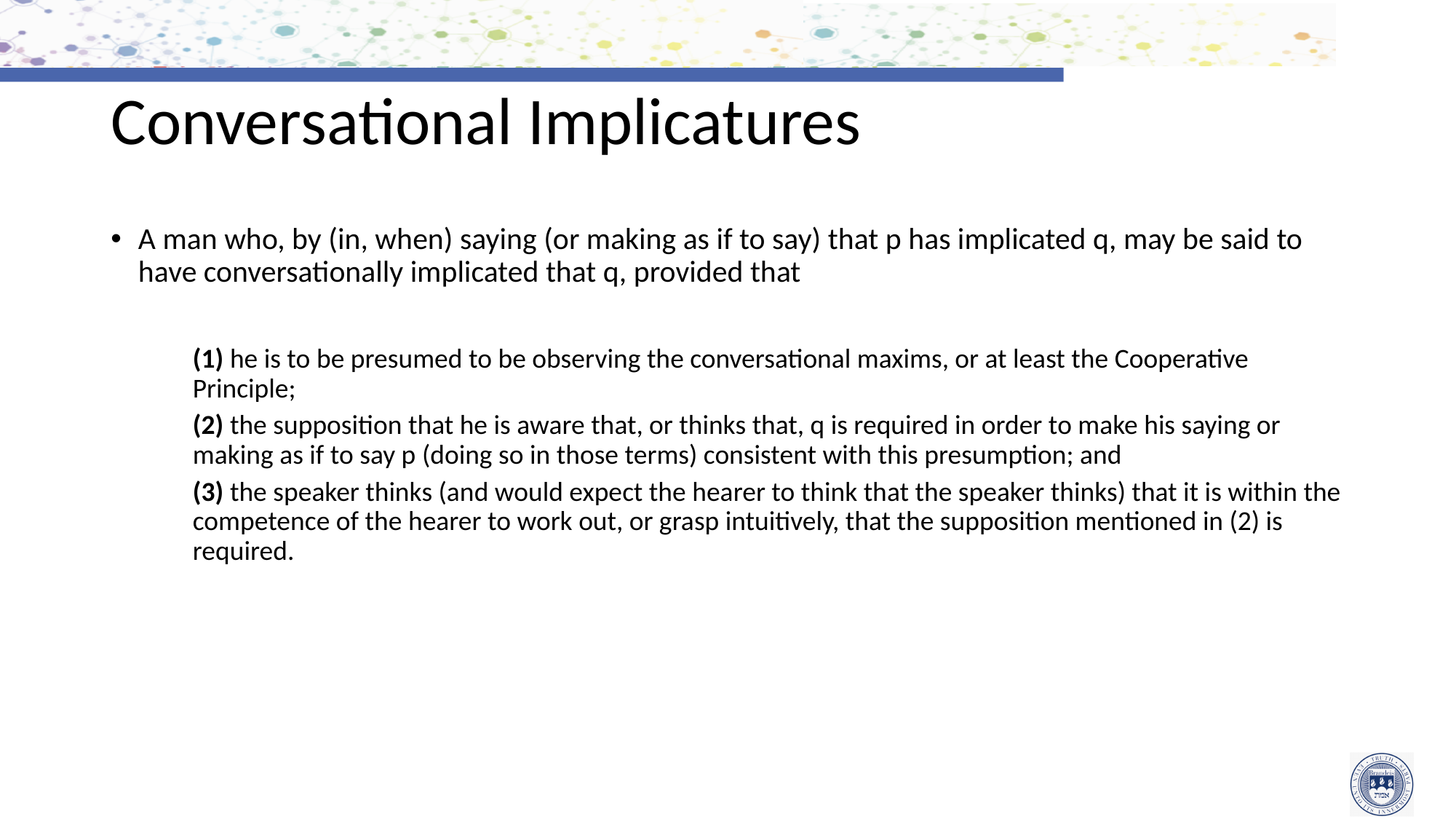

# Conversational Implicatures
A man who, by (in, when) saying (or making as if to say) that p has implicated q, may be said to have conversationally implicated that q, provided that

	(1) he is to be presumed to be observing the conversational maxims, or at least the Cooperative Principle;
	(2) the supposition that he is aware that, or thinks that, q is required in order to make his saying or making as if to say p (doing so in those terms) consistent with this presumption; and
	(3) the speaker thinks (and would expect the hearer to think that the speaker thinks) that it is within the competence of the hearer to work out, or grasp intuitively, that the supposition mentioned in (2) is required.